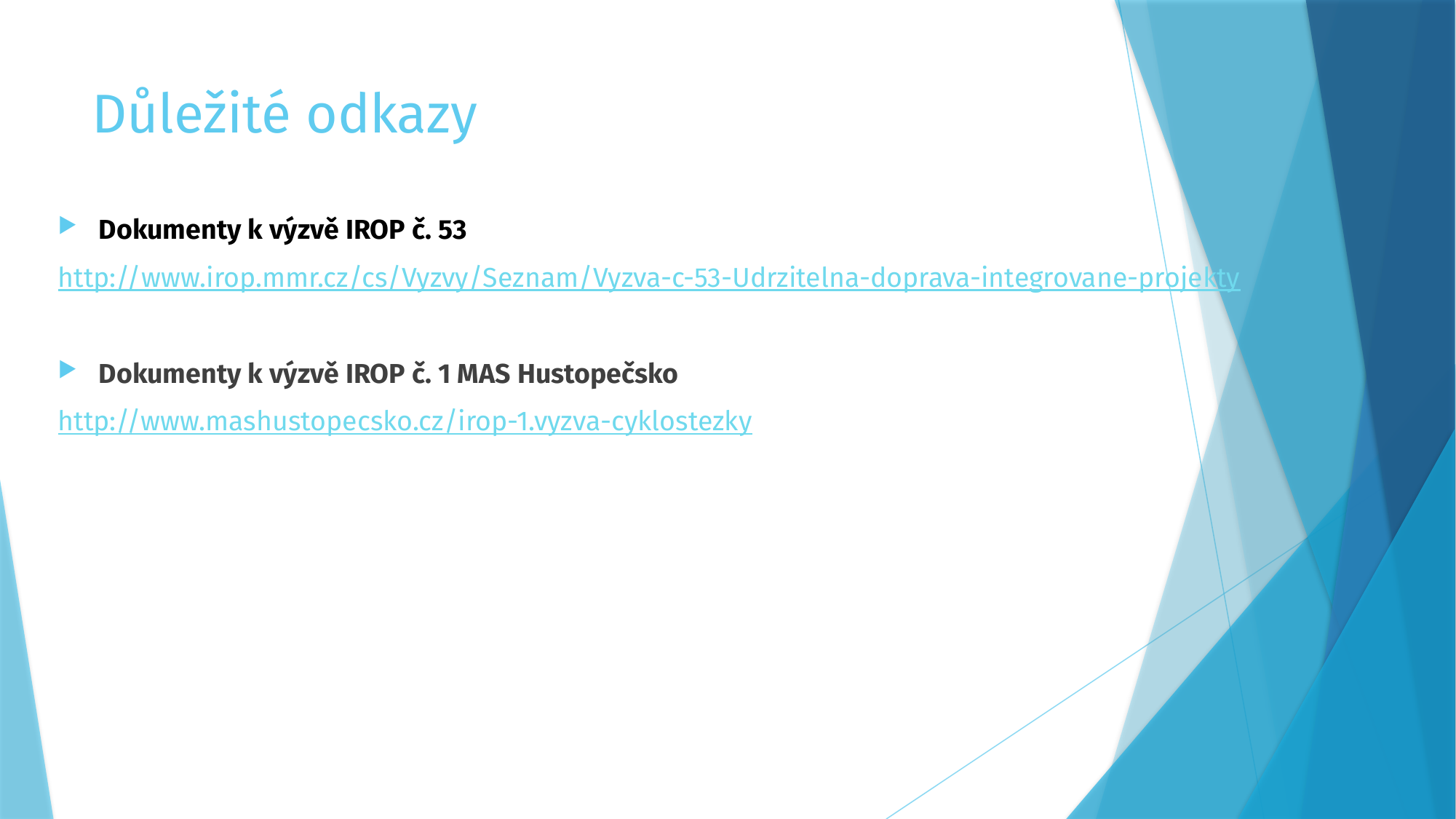

# Důležité odkazy
Dokumenty k výzvě IROP č. 53
http://www.irop.mmr.cz/cs/Vyzvy/Seznam/Vyzva-c-53-Udrzitelna-doprava-integrovane-projekty

Dokumenty k výzvě IROP č. 1 MAS Hustopečsko
http://www.mashustopecsko.cz/irop-1.vyzva-cyklostezky